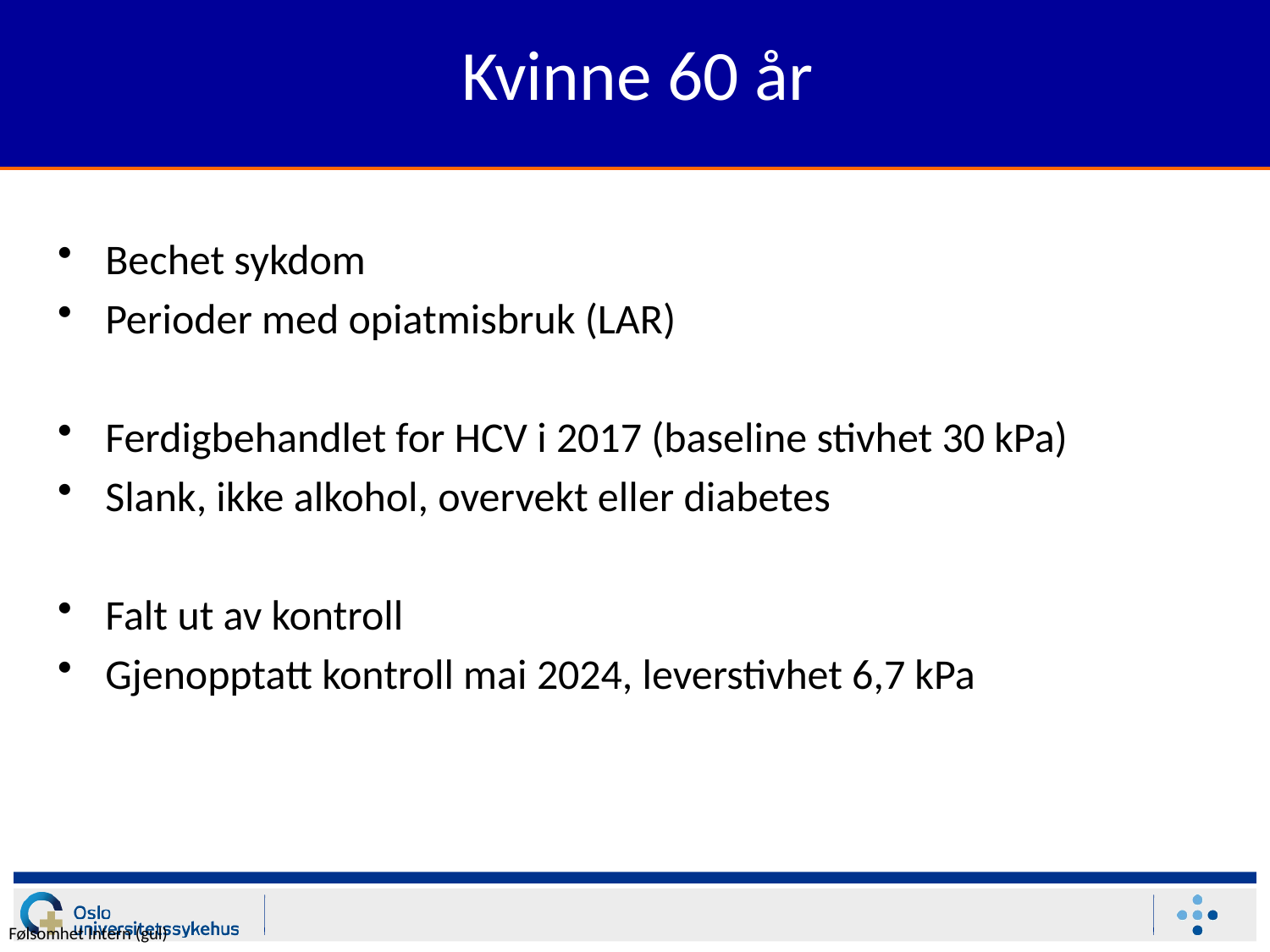

Kvinne 60 år
Bechet sykdom
Perioder med opiatmisbruk (LAR)

Ferdigbehandlet for HCV i 2017 (baseline stivhet 30 kPa)
Slank, ikke alkohol, overvekt eller diabetes

Falt ut av kontroll
Gjenopptatt kontroll mai 2024, leverstivhet 6,7 kPa